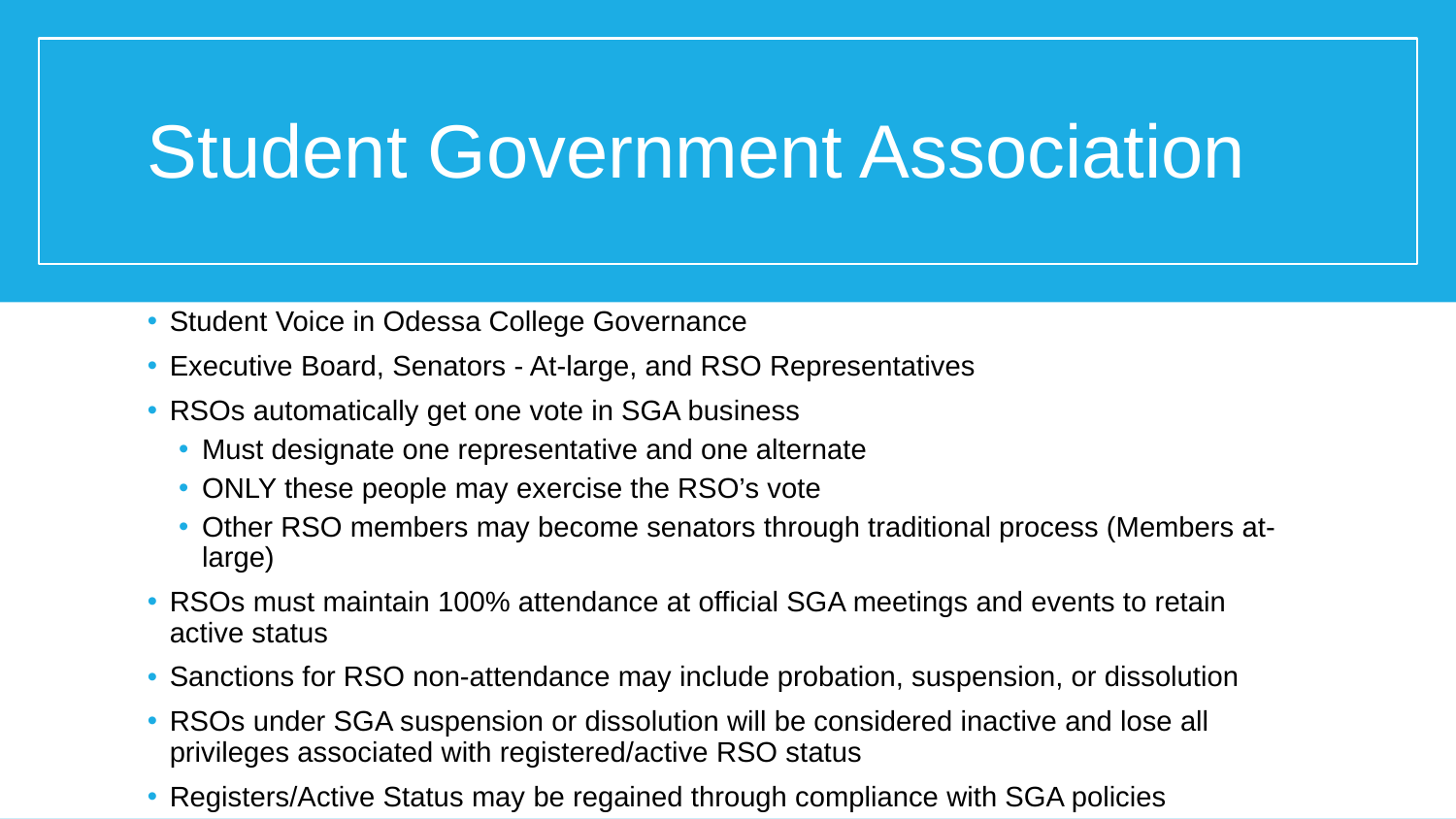

# Student Government Association
Student Voice in Odessa College Governance
Executive Board, Senators - At-large, and RSO Representatives
RSOs automatically get one vote in SGA business
Must designate one representative and one alternate
ONLY these people may exercise the RSO’s vote
Other RSO members may become senators through traditional process (Members at-large)
RSOs must maintain 100% attendance at official SGA meetings and events to retain active status
Sanctions for RSO non-attendance may include probation, suspension, or dissolution
RSOs under SGA suspension or dissolution will be considered inactive and lose all privileges associated with registered/active RSO status
Registers/Active Status may be regained through compliance with SGA policies